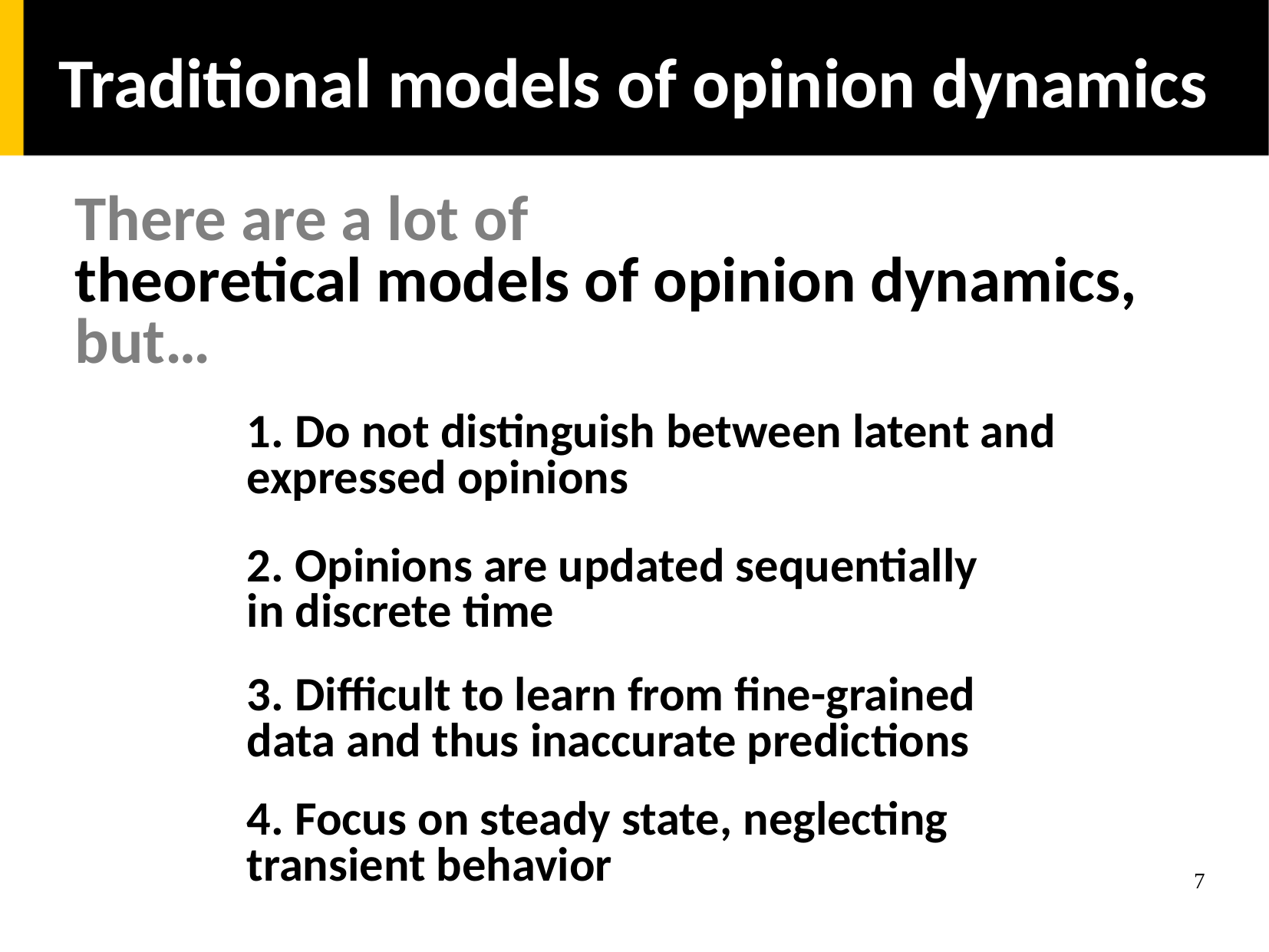

Traditional models of opinion dynamics
There are a lot of
theoretical models of opinion dynamics, but…
1. Do not distinguish between latent and expressed opinions
2. Opinions are updated sequentially
in discrete time
3. Difficult to learn from fine-grained
data and thus inaccurate predictions
4. Focus on steady state, neglecting
transient behavior
7